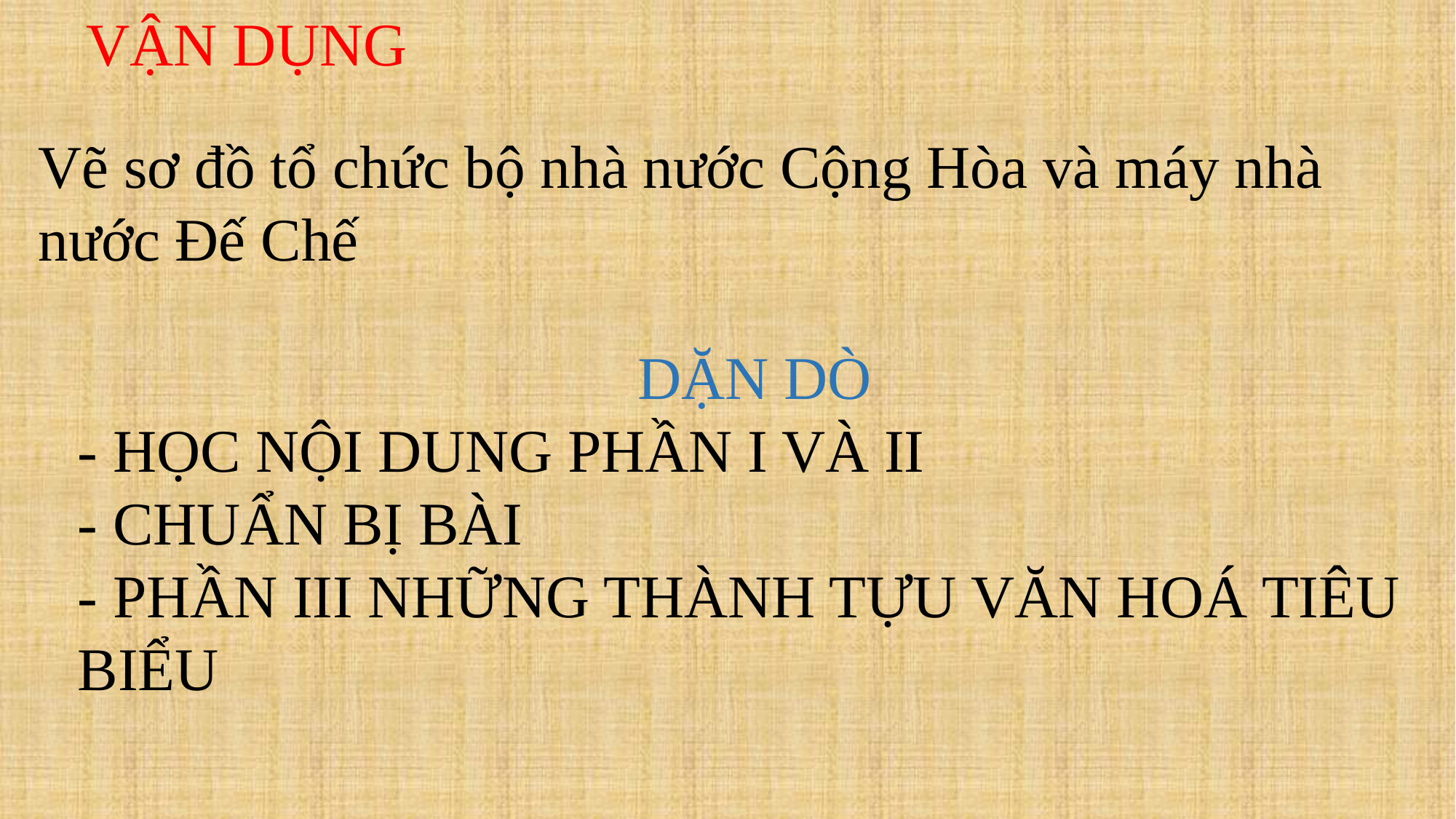

VẬN DỤNG
Vẽ sơ đồ tổ chức bộ nhà nước Cộng Hòa và máy nhà nước Đế Chế
DẶN DÒ
- HỌC NỘI DUNG PHẦN I VÀ II
- CHUẨN BỊ BÀI
- PHẦN III NHỮNG THÀNH TỰU VĂN HOÁ TIÊU BIỂU